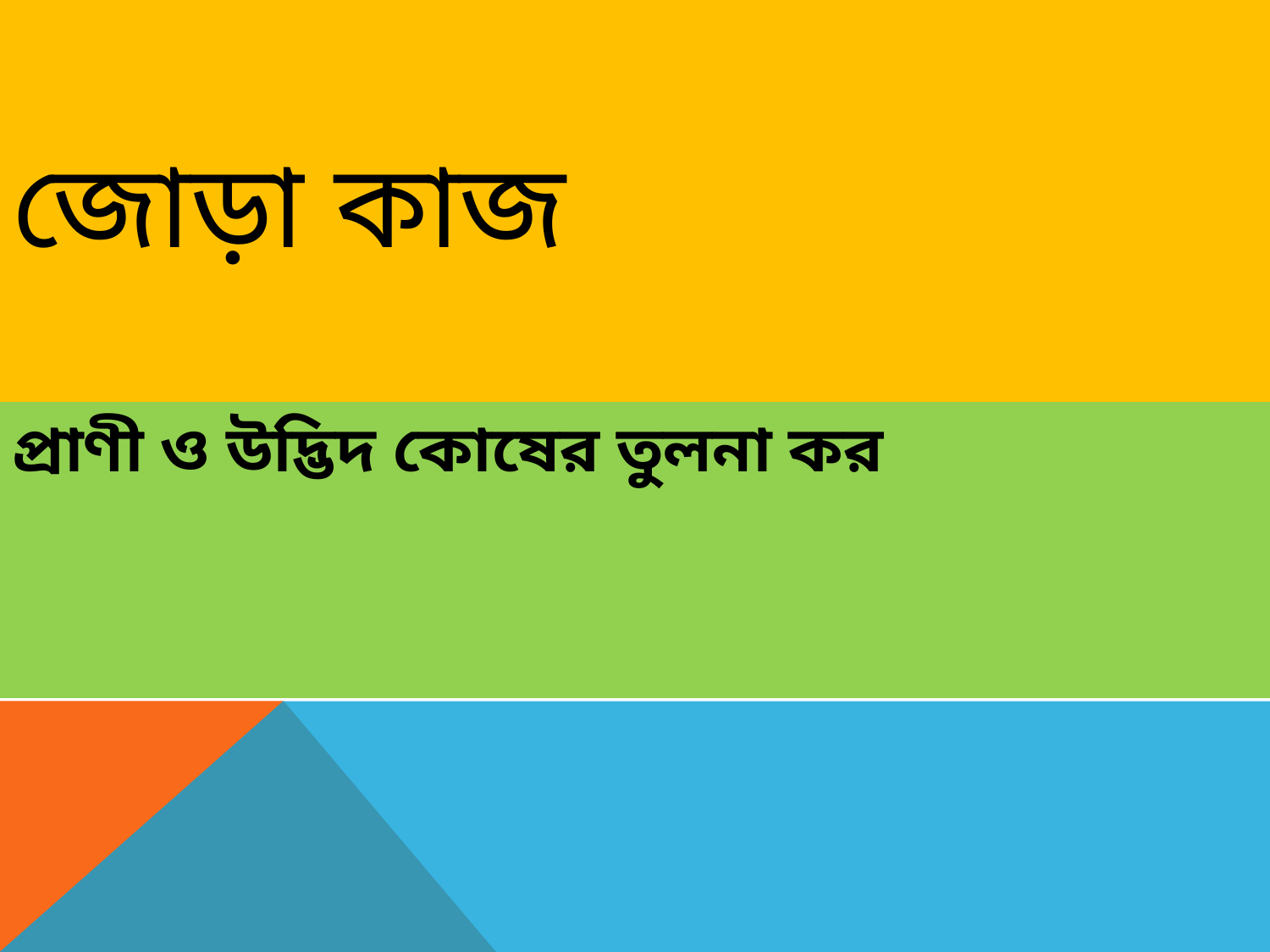

# জোড়া কাজ
প্রাণী ও উদ্ভিদ কোষের তুলনা কর